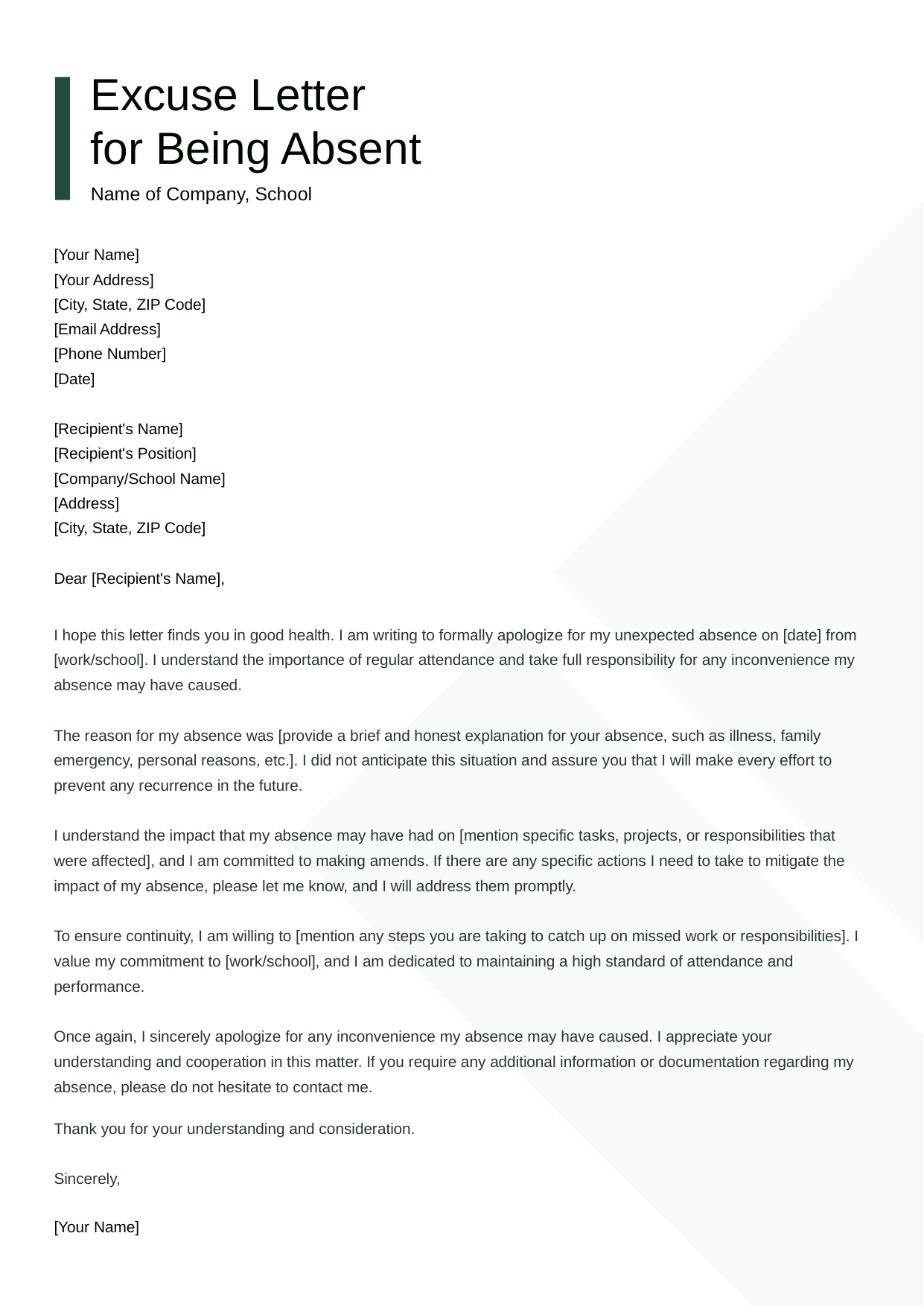

Excuse Letter
for Being Absent

Name of Company, School

[Your Name]
[Your Address]
[City, State, ZIP Code]
[Email Address]
[Phone Number]
[Date]
[Recipient's Name]
[Recipient's Position]
[Company/School Name]
[Address]
[City, State, ZIP Code]
Dear [Recipient's Name],
I hope this letter finds you in good health. I am writing to formally apologize for my unexpected absence on [date] from [work/school]. I understand the importance of regular attendance and take full responsibility for any inconvenience my absence may have caused.

The reason for my absence was [provide a brief and honest explanation for your absence, such as illness, family emergency, personal reasons, etc.]. I did not anticipate this situation and assure you that I will make every effort to prevent any recurrence in the future.

I understand the impact that my absence may have had on [mention specific tasks, projects, or responsibilities that were affected], and I am committed to making amends. If there are any specific actions I need to take to mitigate the impact of my absence, please let me know, and I will address them promptly.

To ensure continuity, I am willing to [mention any steps you are taking to catch up on missed work or responsibilities]. I value my commitment to [work/school], and I am dedicated to maintaining a high standard of attendance and performance.

Once again, I sincerely apologize for any inconvenience my absence may have caused. I appreciate your understanding and cooperation in this matter. If you require any additional information or documentation regarding my absence, please do not hesitate to contact me.
Thank you for your understanding and consideration.
Sincerely,
[Your Name]